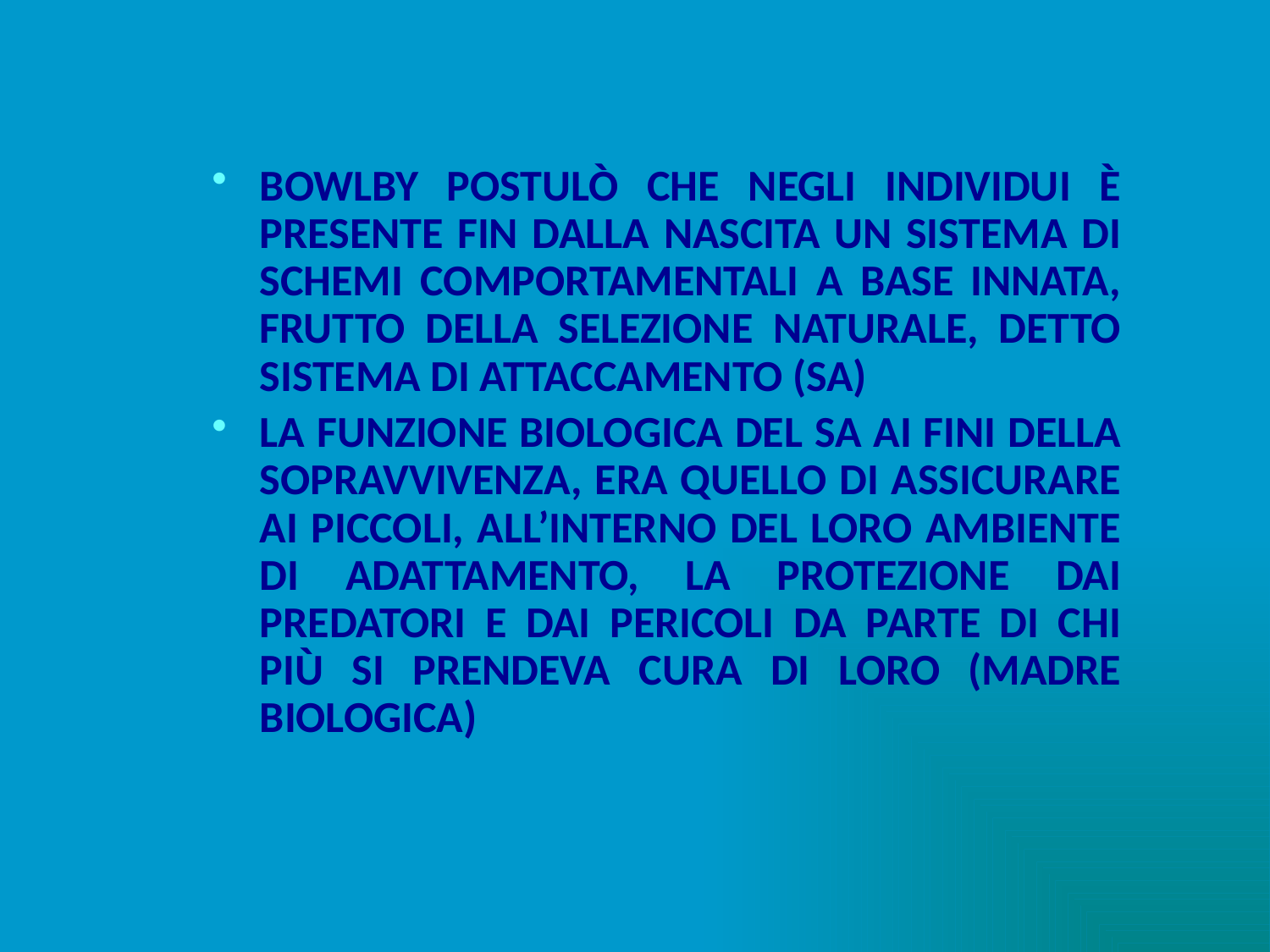

BOWLBY POSTULÒ CHE NEGLI INDIVIDUI È PRESENTE FIN DALLA NASCITA UN SISTEMA DI SCHEMI COMPORTAMENTALI A BASE INNATA, FRUTTO DELLA SELEZIONE NATURALE, DETTO SISTEMA DI ATTACCAMENTO (SA)
LA FUNZIONE BIOLOGICA DEL SA AI FINI DELLA SOPRAVVIVENZA, ERA QUELLO DI ASSICURARE AI PICCOLI, ALL’INTERNO DEL LORO AMBIENTE DI ADATTAMENTO, LA PROTEZIONE DAI PREDATORI E DAI PERICOLI DA PARTE DI CHI PIÙ SI PRENDEVA CURA DI LORO (MADRE BIOLOGICA)